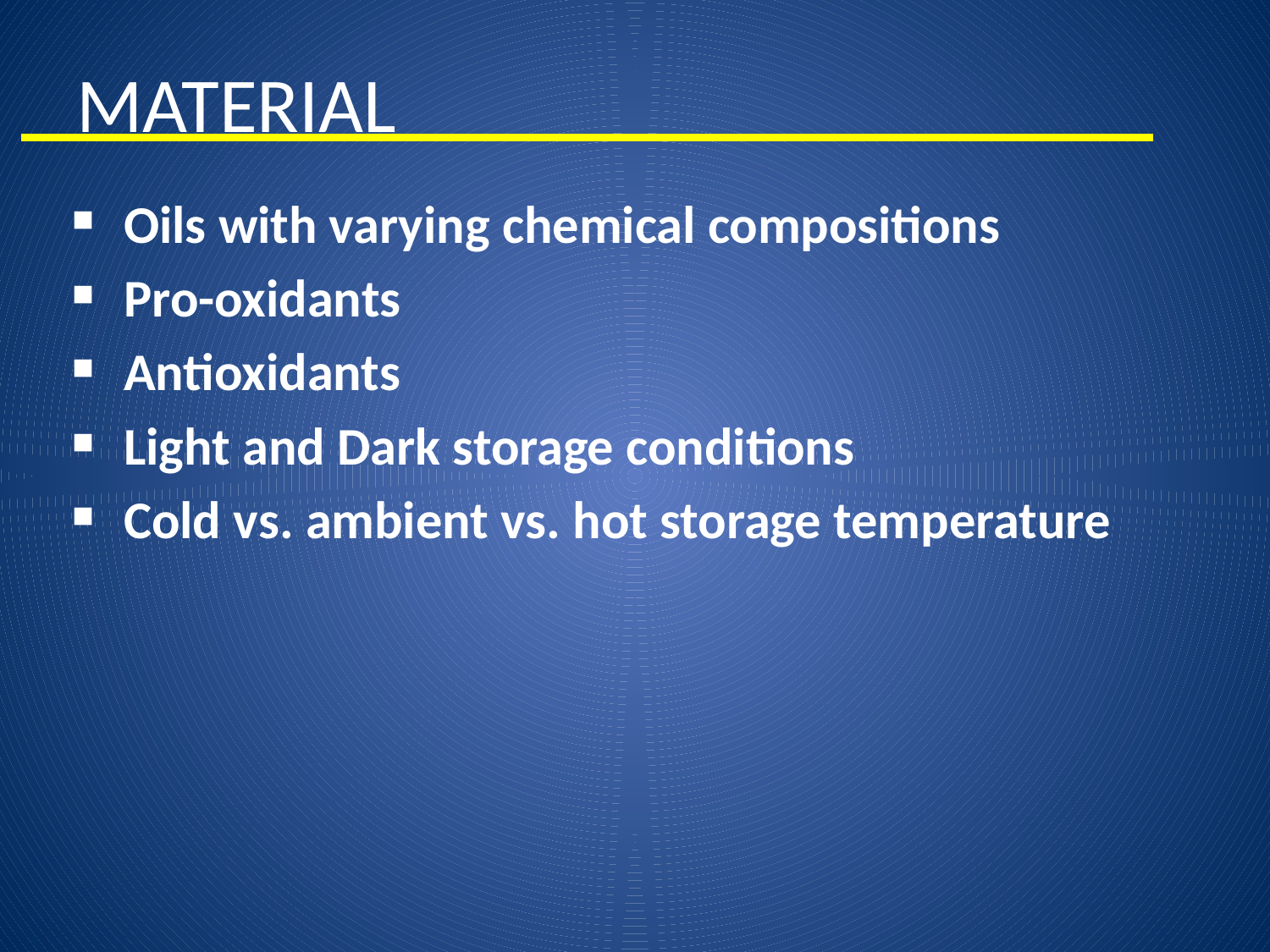

# MATERIAL
Oils with varying chemical compositions
Pro-oxidants
Antioxidants
Light and Dark storage conditions
Cold vs. ambient vs. hot storage temperature